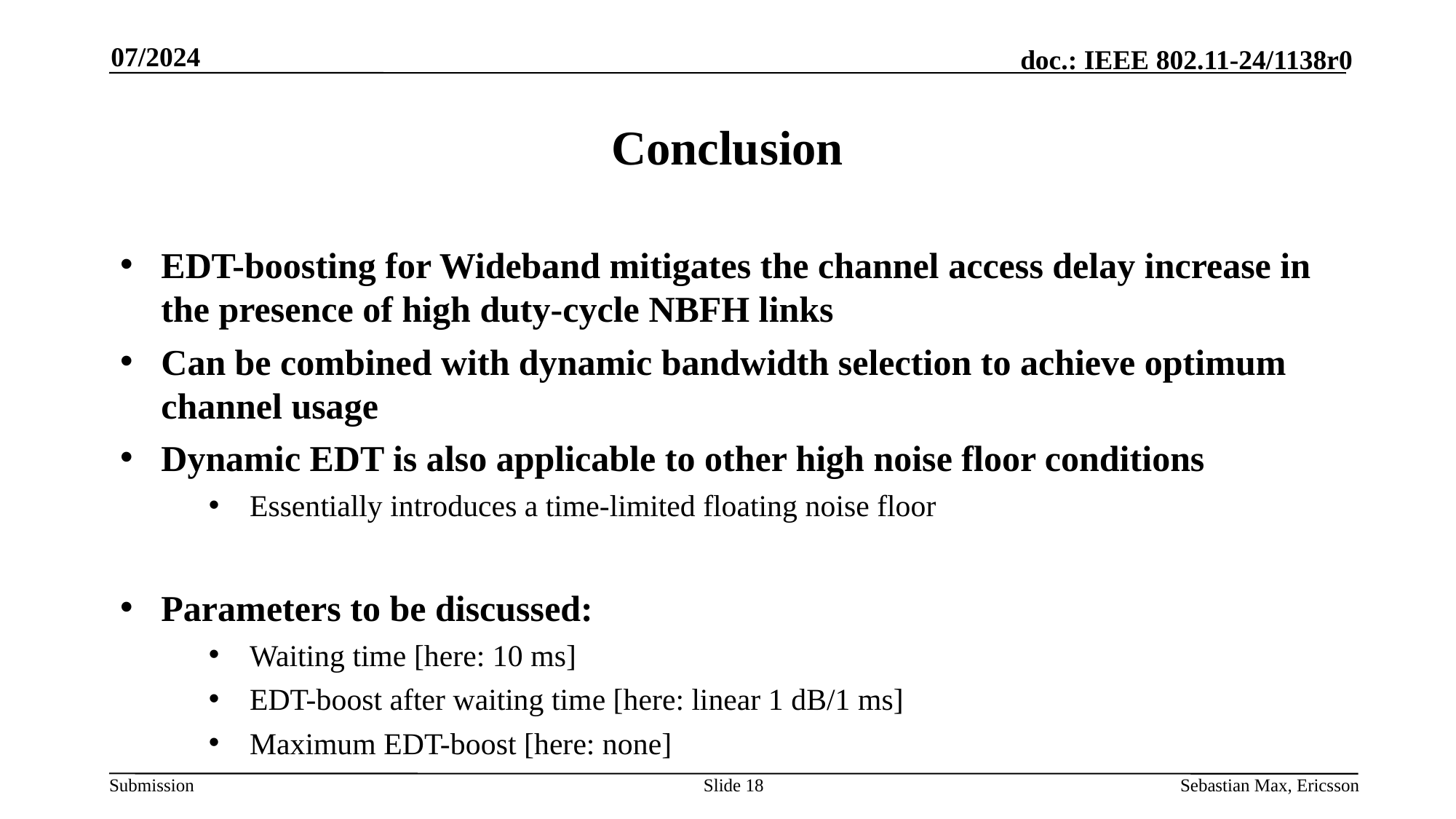

07/2024
# Conclusion
EDT-boosting for Wideband mitigates the channel access delay increase in the presence of high duty-cycle NBFH links
Can be combined with dynamic bandwidth selection to achieve optimum channel usage
Dynamic EDT is also applicable to other high noise floor conditions
Essentially introduces a time-limited floating noise floor

Parameters to be discussed:
Waiting time [here: 10 ms]
EDT-boost after waiting time [here: linear 1 dB/1 ms]
Maximum EDT-boost [here: none]
Slide 18
Sebastian Max, Ericsson